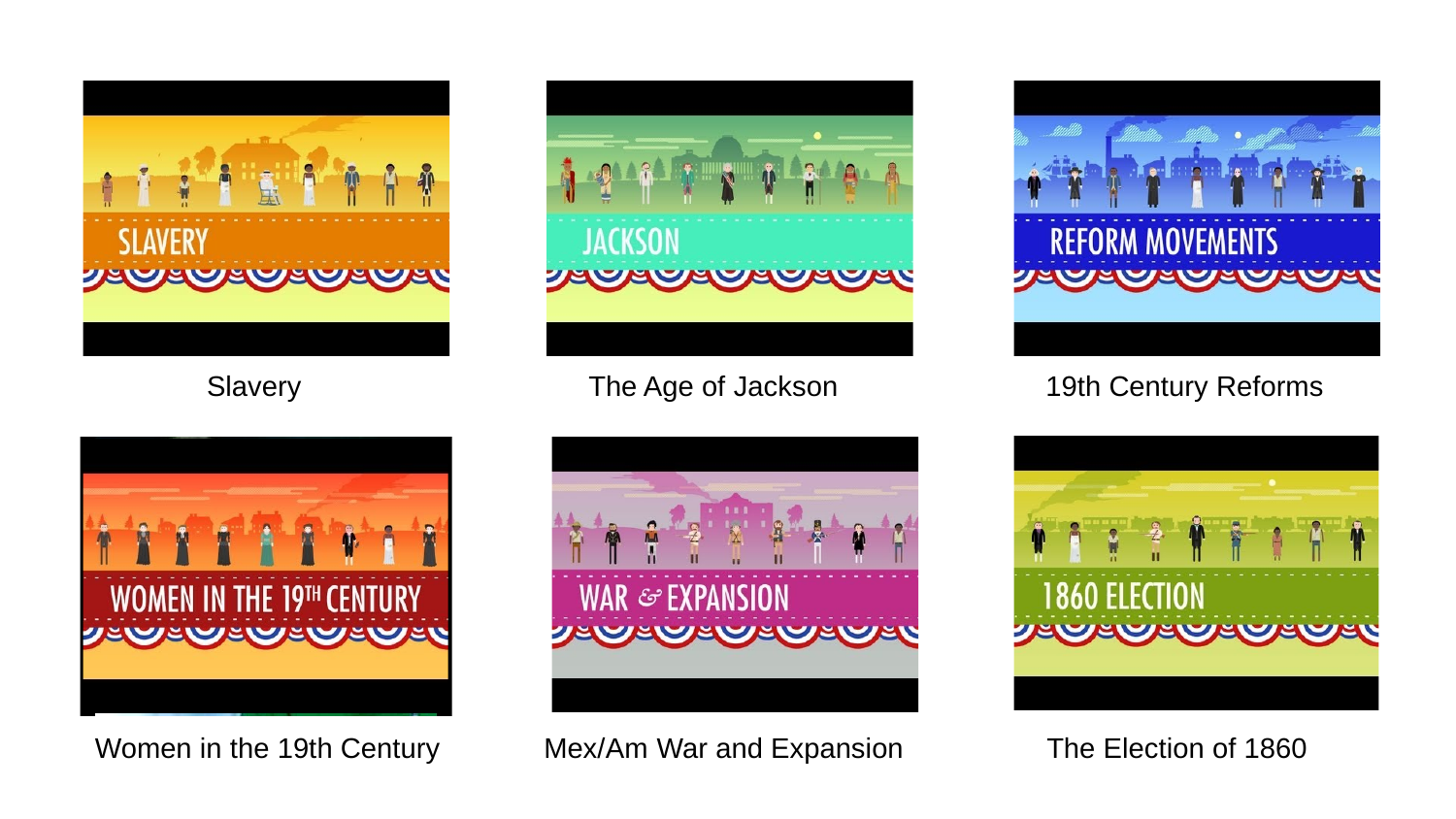

Slavery                                    The Age of Jackson                          19th Century Reforms

Women in the 19th Century             Mex/Am War and Expansion                  The Election of 1860